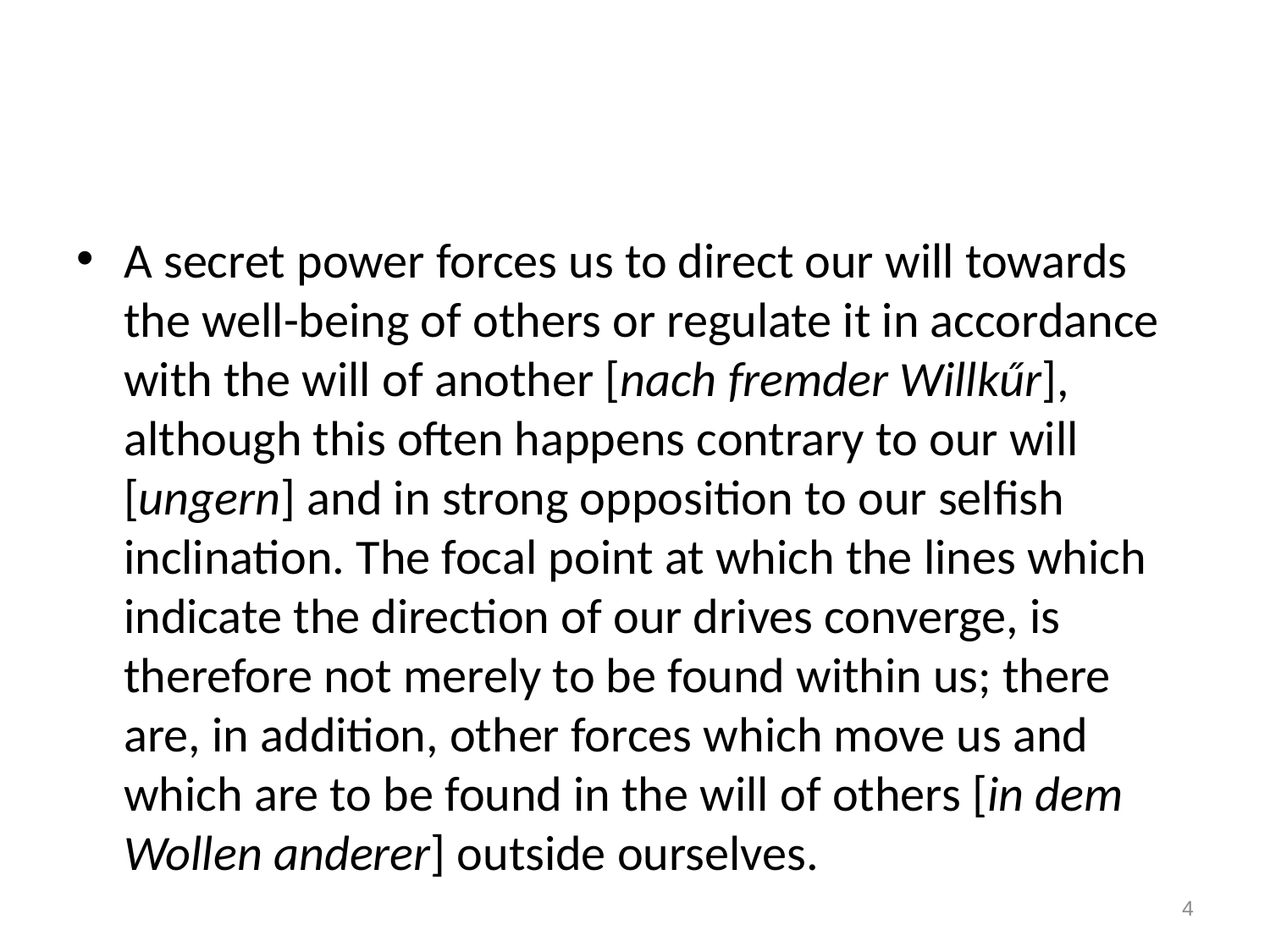

#
A secret power forces us to direct our will towards the well-being of others or regulate it in accordance with the will of another [nach fremder Willkűr], although this often happens contrary to our will [ungern] and in strong opposition to our selfish inclination. The focal point at which the lines which indicate the direction of our drives converge, is therefore not merely to be found within us; there are, in addition, other forces which move us and which are to be found in the will of others [in dem Wollen anderer] outside ourselves.
4